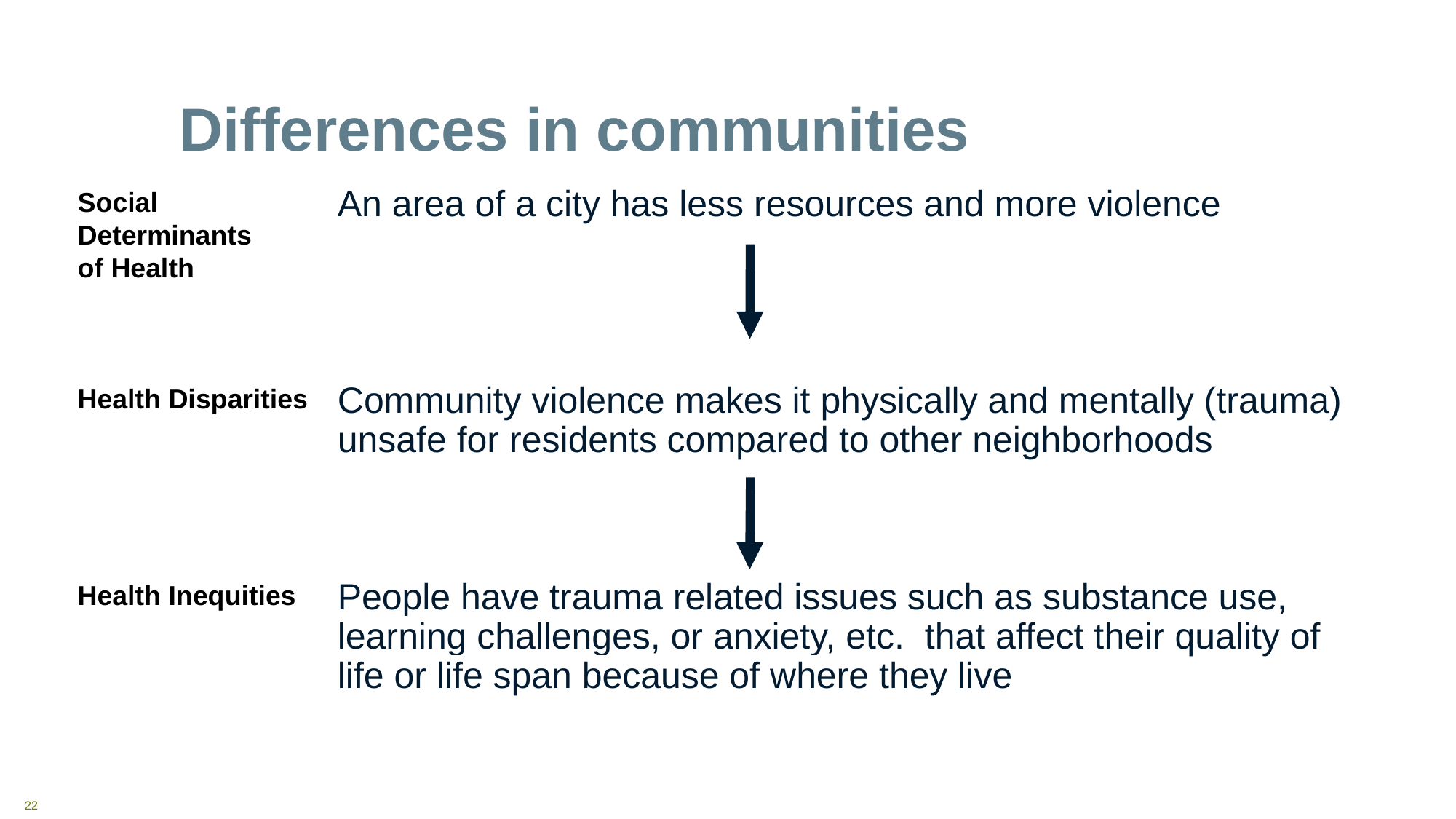

# Differences in communities
Social Determinants
of Health

Health Disparities

Health Inequities
An area of a city has less resources and more violence

Community violence makes it physically and mentally (trauma) unsafe for residents compared to other neighborhoods

People have trauma related issues such as substance use, learning challenges, or anxiety, etc.  that affect their quality of life or life span because of where they live

22